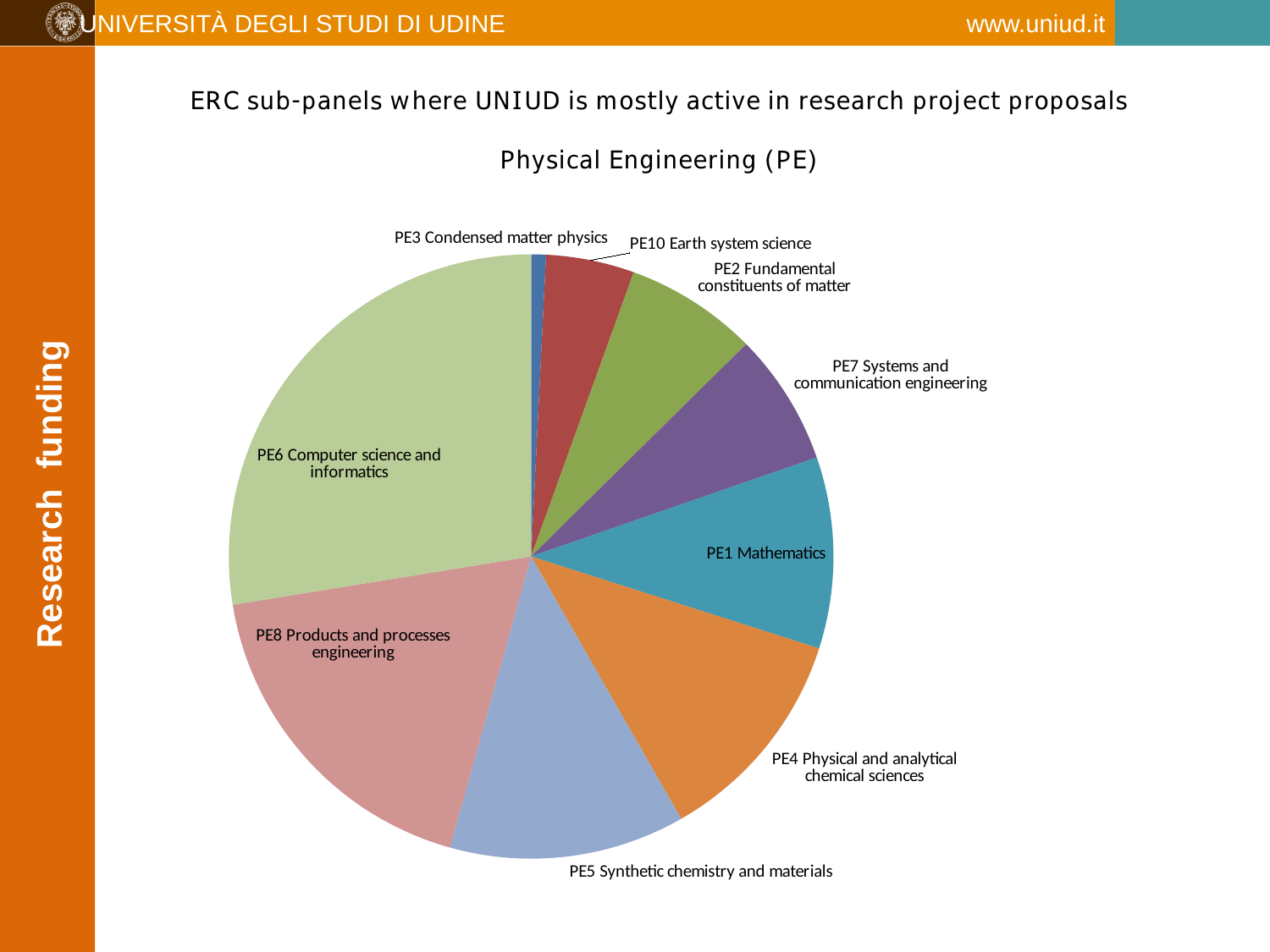

ERC sub-panels where UNIUD is mostly active in research project proposals

Physical Engineering (PE)

### Chart

| Category |  |
|---|---|
| PE3 Condensed matter physics | 1.0 |
| PE10 Earth system science | 6.0 |
| PE2 Fundamental constituents of matter | 9.0 |
| PE7 Systems and communication engineering | 9.0 |
| PE1 Mathematics | 13.0 |
| PE4 Physical and analytical chemical sciences | 15.0 |
| PE5 Synthetic chemistry and materials | 16.0 |
| PE8 Products and processes engineering | 23.0 |
| PE6 Computer science and informatics | 35.0 |
 Research  funding